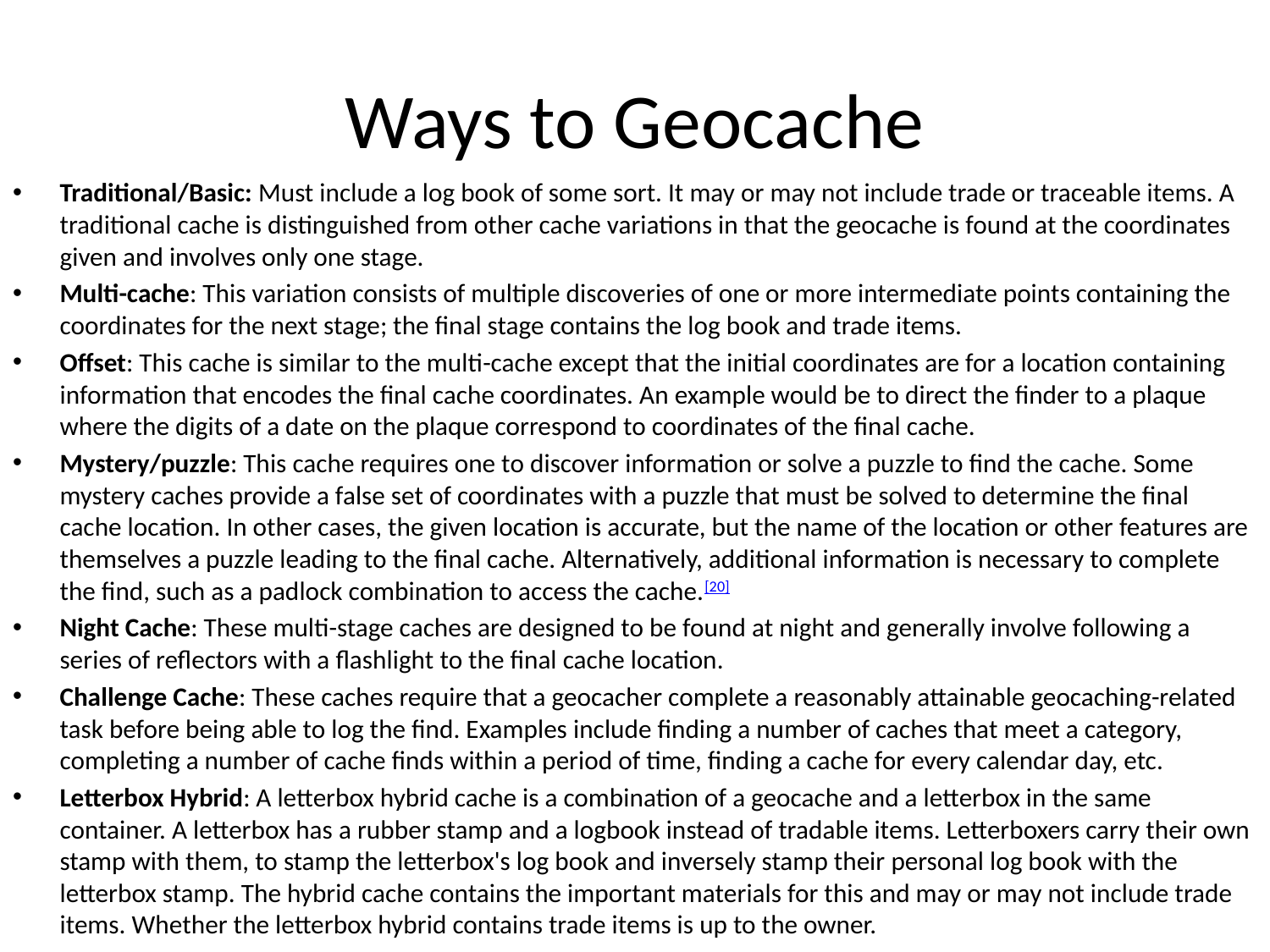

# Ways to Geocache
Traditional/Basic: Must include a log book of some sort. It may or may not include trade or traceable items. A traditional cache is distinguished from other cache variations in that the geocache is found at the coordinates given and involves only one stage.
Multi-cache: This variation consists of multiple discoveries of one or more intermediate points containing the coordinates for the next stage; the final stage contains the log book and trade items.
Offset: This cache is similar to the multi-cache except that the initial coordinates are for a location containing information that encodes the final cache coordinates. An example would be to direct the finder to a plaque where the digits of a date on the plaque correspond to coordinates of the final cache.
Mystery/puzzle: This cache requires one to discover information or solve a puzzle to find the cache. Some mystery caches provide a false set of coordinates with a puzzle that must be solved to determine the final cache location. In other cases, the given location is accurate, but the name of the location or other features are themselves a puzzle leading to the final cache. Alternatively, additional information is necessary to complete the find, such as a padlock combination to access the cache.[20]
Night Cache: These multi-stage caches are designed to be found at night and generally involve following a series of reflectors with a flashlight to the final cache location.
Challenge Cache: These caches require that a geocacher complete a reasonably attainable geocaching-related task before being able to log the find. Examples include finding a number of caches that meet a category, completing a number of cache finds within a period of time, finding a cache for every calendar day, etc.
Letterbox Hybrid: A letterbox hybrid cache is a combination of a geocache and a letterbox in the same container. A letterbox has a rubber stamp and a logbook instead of tradable items. Letterboxers carry their own stamp with them, to stamp the letterbox's log book and inversely stamp their personal log book with the letterbox stamp. The hybrid cache contains the important materials for this and may or may not include trade items. Whether the letterbox hybrid contains trade items is up to the owner.